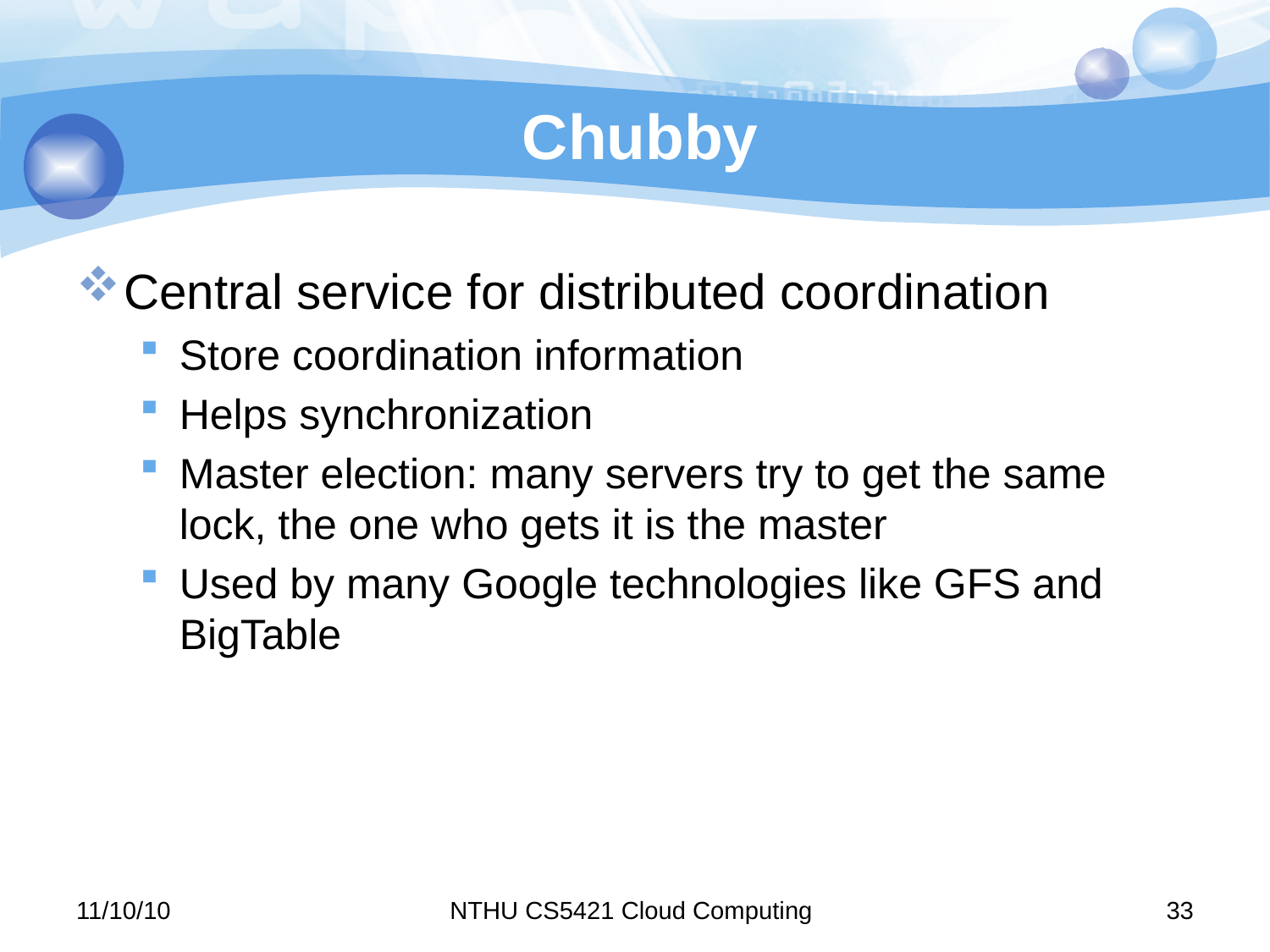

# Chubby
Central service for distributed coordination
Store coordination information
Helps synchronization
Master election: many servers try to get the same lock, the one who gets it is the master
Used by many Google technologies like GFS and BigTable
11/10/10
NTHU CS5421 Cloud Computing
33